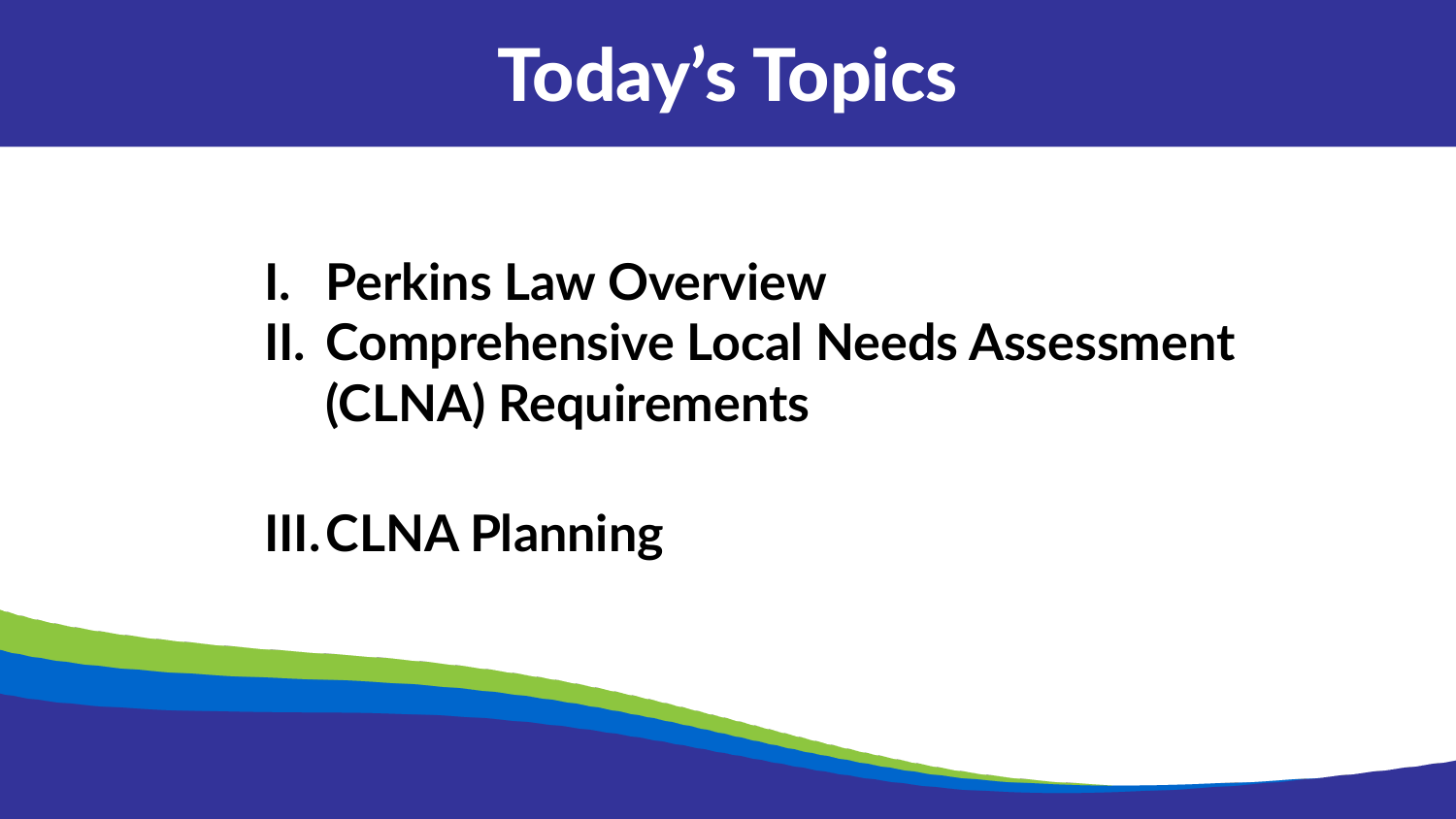

Today’s Topics
Perkins Law Overview
Comprehensive Local Needs Assessment (CLNA) Requirements

CLNA Planning